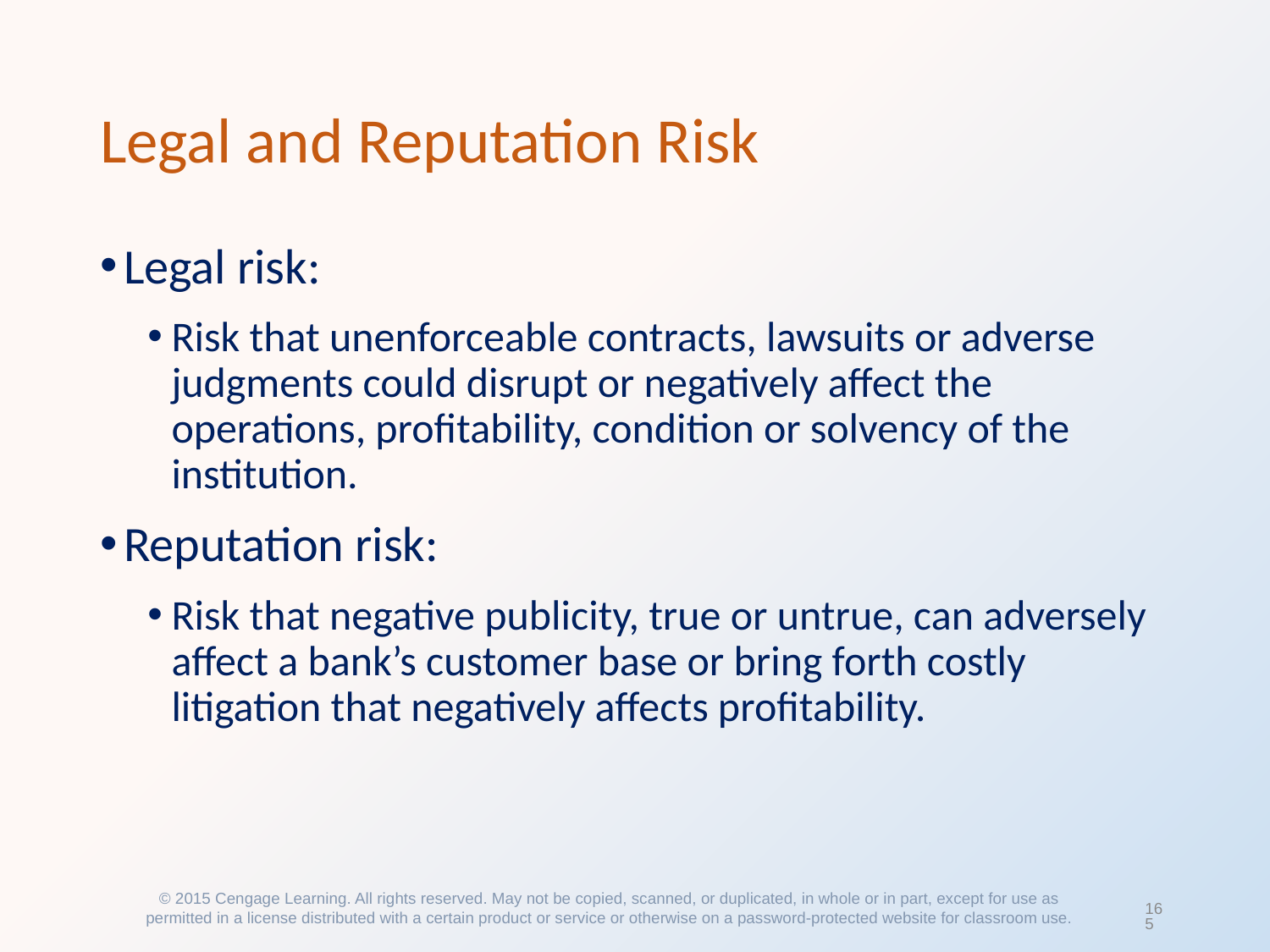

# Legal and Reputation Risk
Legal risk:
Risk that unenforceable contracts, lawsuits or adverse judgments could disrupt or negatively affect the operations, profitability, condition or solvency of the institution.
Reputation risk:
Risk that negative publicity, true or untrue, can adversely affect a bank’s customer base or bring forth costly litigation that negatively affects profitability.

© 2015 Cengage Learning. All rights reserved. May not be copied, scanned, or duplicated, in whole or in part, except for use as permitted in a license distributed with a certain product or service or otherwise on a password-protected website for classroom use.
165